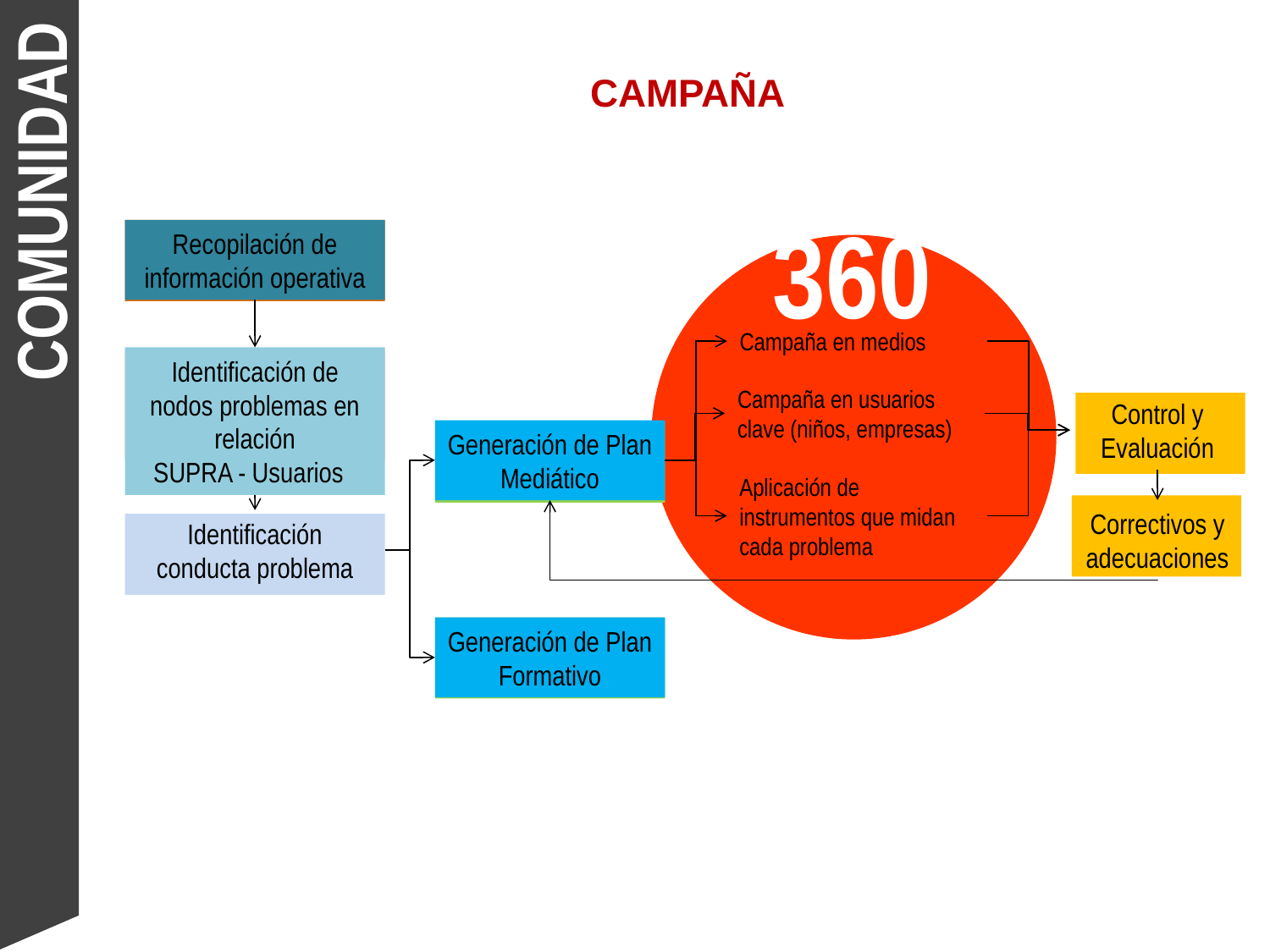

CAMPAÑA
COMUNIDAD
360

Recopilación de información operativa

Campaña en medios
Identificación de nodos problemas en relación
SUPRA - Usuarios

Campaña en usuarios clave (niños, empresas)
Control y Evaluación

Generación de Plan Mediático

Aplicación de instrumentos que midan cada problema

Correctivos y adecuaciones
Identificación conducta problema

Generación de Plan Formativo